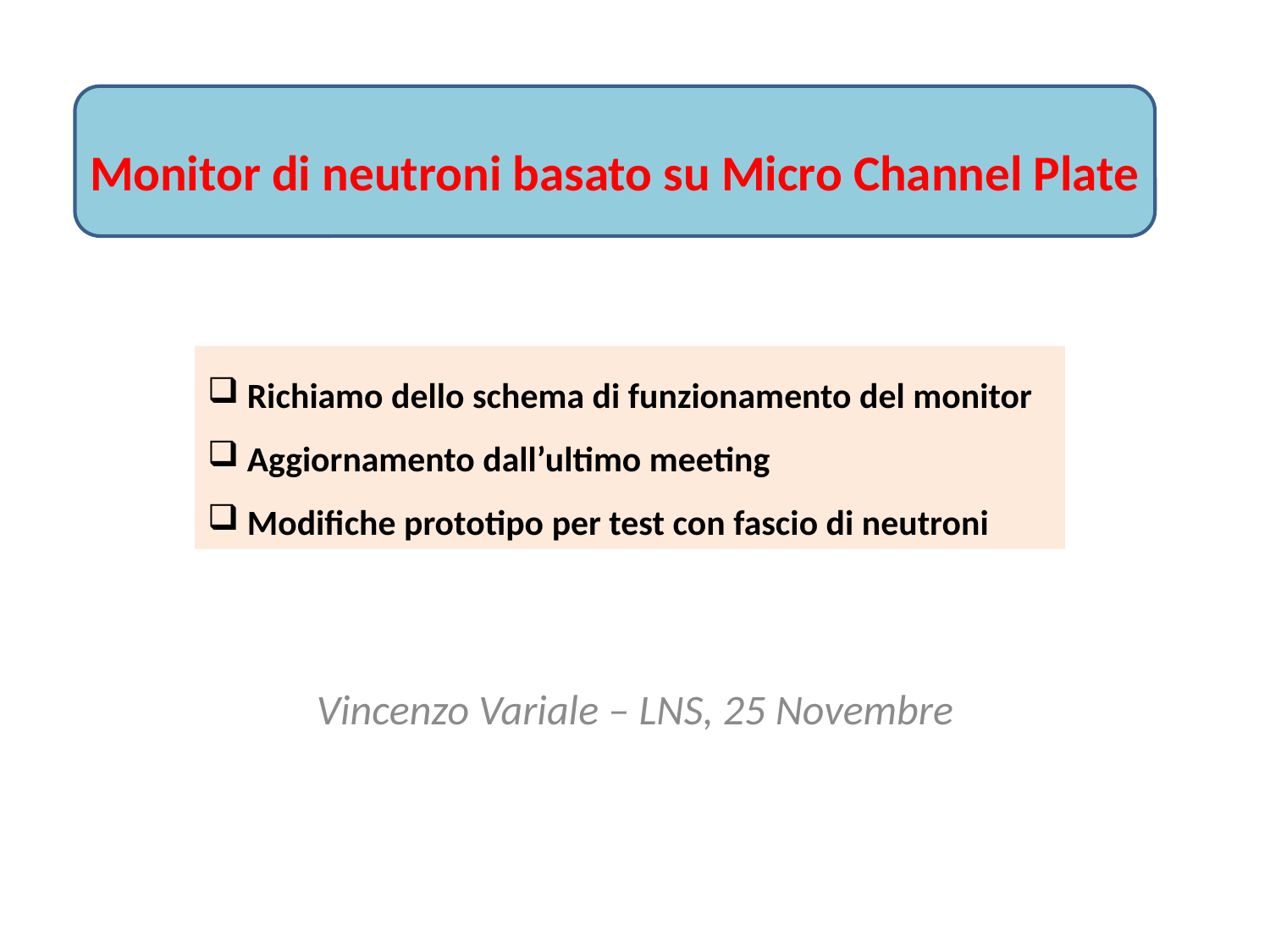

# Monitor di neutroni basato su Micro Channel Plate
Richiamo dello schema di funzionamento del monitor
Aggiornamento dall’ultimo meeting
Modifiche prototipo per test con fascio di neutroni
Vincenzo Variale – LNS, 25 Novembre